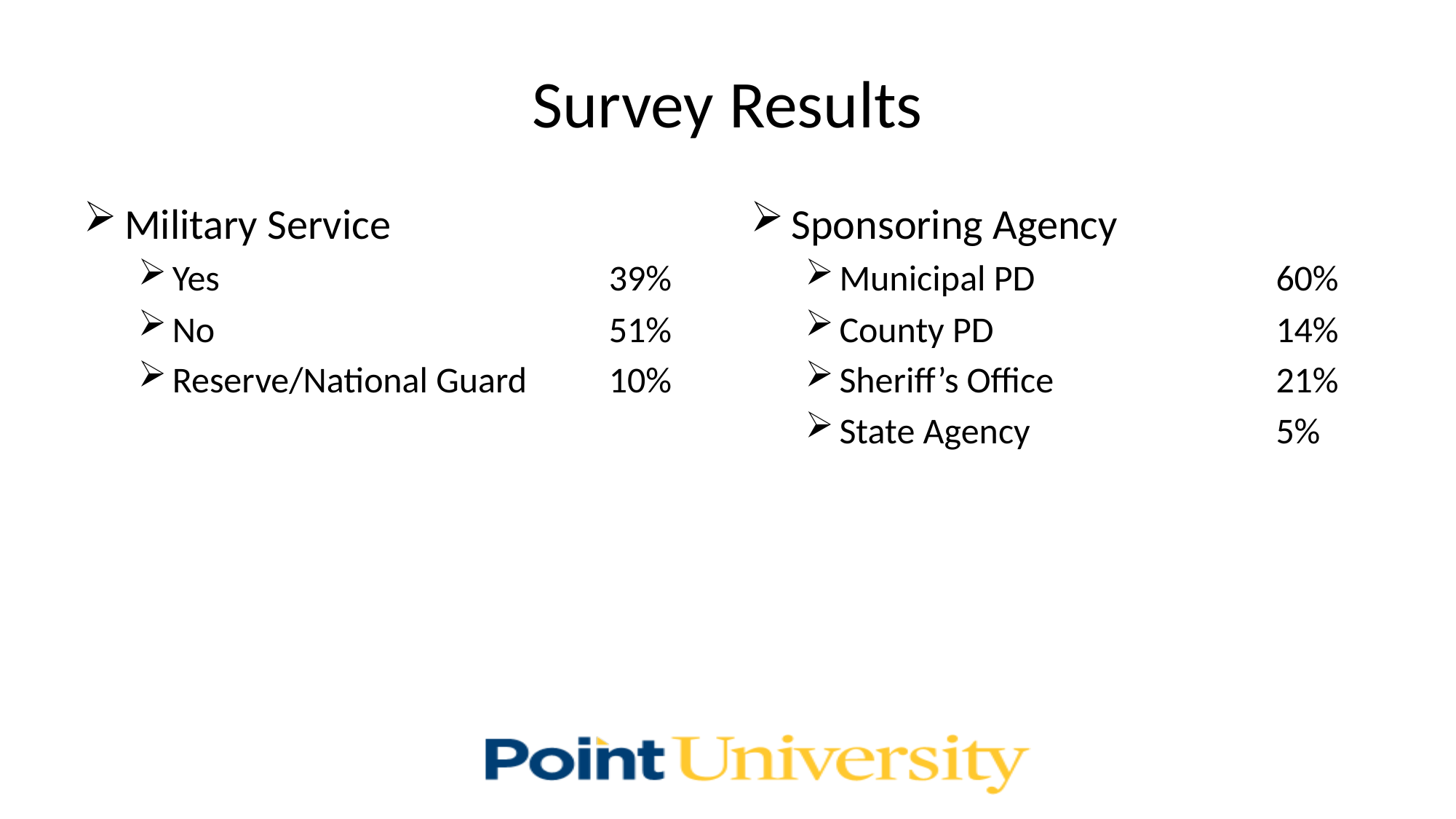

# Survey Results
Military Service
Yes				39%
No				51%
Reserve/National Guard	10%
Sponsoring Agency
Municipal PD			60%
County PD			14%
Sheriff’s Office			21%
State Agency			5%